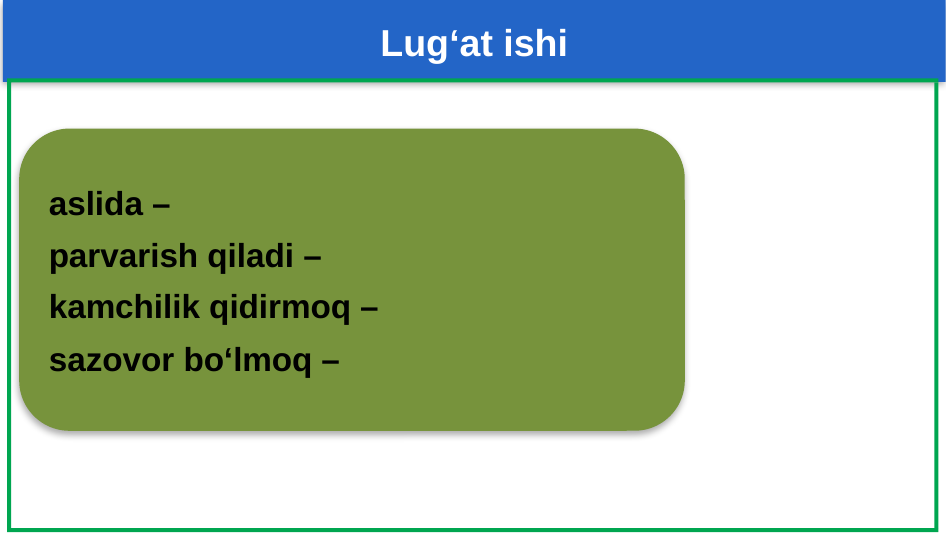

Lug‘at ishi

aslida –
parvarish qiladi –
kamchilik qidirmoq –
sazovor bo‘lmoq –